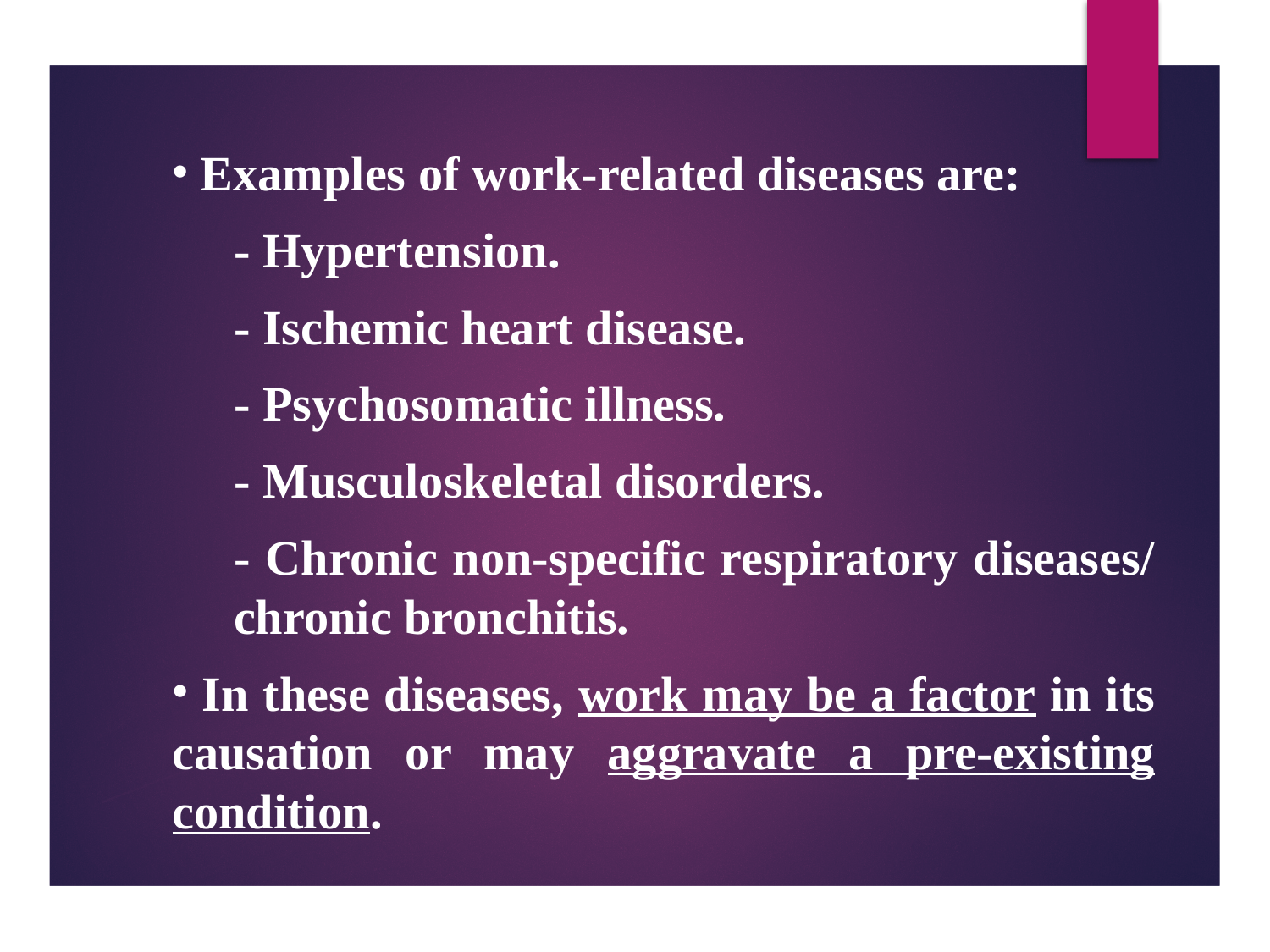

Examples of work-related diseases are:
- Hypertension.
- Ischemic heart disease.
- Psychosomatic illness.
- Musculoskeletal disorders.
- Chronic non-specific respiratory diseases/ chronic bronchitis.
 In these diseases, work may be a factor in its causation or may aggravate a pre-existing condition.